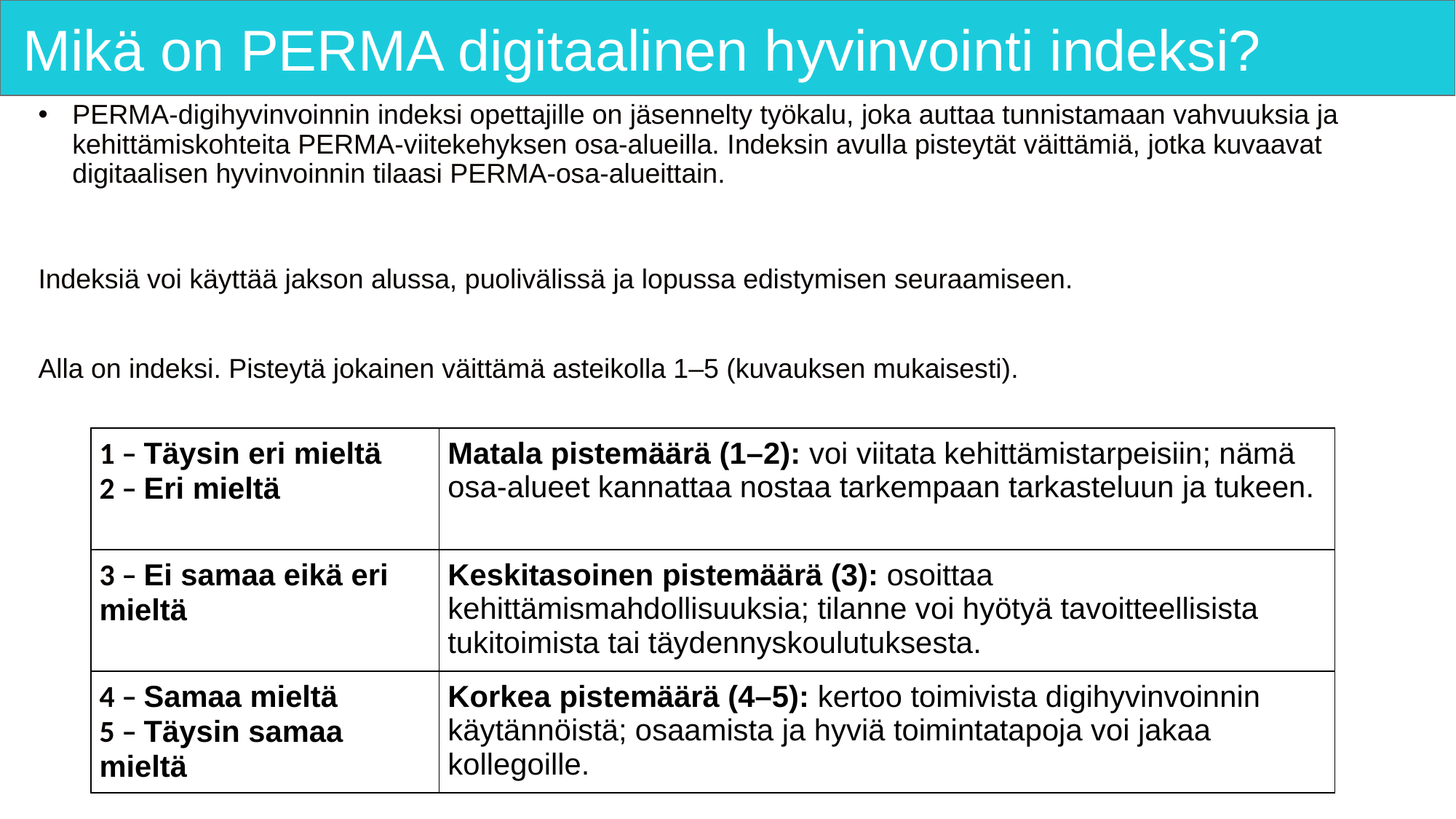

# Mikä on PERMA digitaalinen hyvinvointi indeksi?
PERMA-digihyvinvoinnin indeksi opettajille on jäsennelty työkalu, joka auttaa tunnistamaan vahvuuksia ja kehittämiskohteita PERMA-viitekehyksen osa-alueilla. Indeksin avulla pisteytät väittämiä, jotka kuvaavat digitaalisen hyvinvoinnin tilaasi PERMA-osa-alueittain.

Indeksiä voi käyttää jakson alussa, puolivälissä ja lopussa edistymisen seuraamiseen.

Alla on indeksi. Pisteytä jokainen väittämä asteikolla 1–5 (kuvauksen mukaisesti).

| 1 – Täysin eri mieltä 2 – Eri mieltä | Matala pistemäärä (1–2): voi viitata kehittämistarpeisiin; nämä osa-alueet kannattaa nostaa tarkempaan tarkasteluun ja tukeen. |
| --- | --- |
| 3 – Ei samaa eikä eri mieltä | Keskitasoinen pistemäärä (3): osoittaa kehittämismahdollisuuksia; tilanne voi hyötyä tavoitteellisista tukitoimista tai täydennyskoulutuksesta. |
| 4 – Samaa mieltä 5 – Täysin samaa mieltä | Korkea pistemäärä (4–5): kertoo toimivista digihyvinvoinnin käytännöistä; osaamista ja hyviä toimintatapoja voi jakaa kollegoille. |